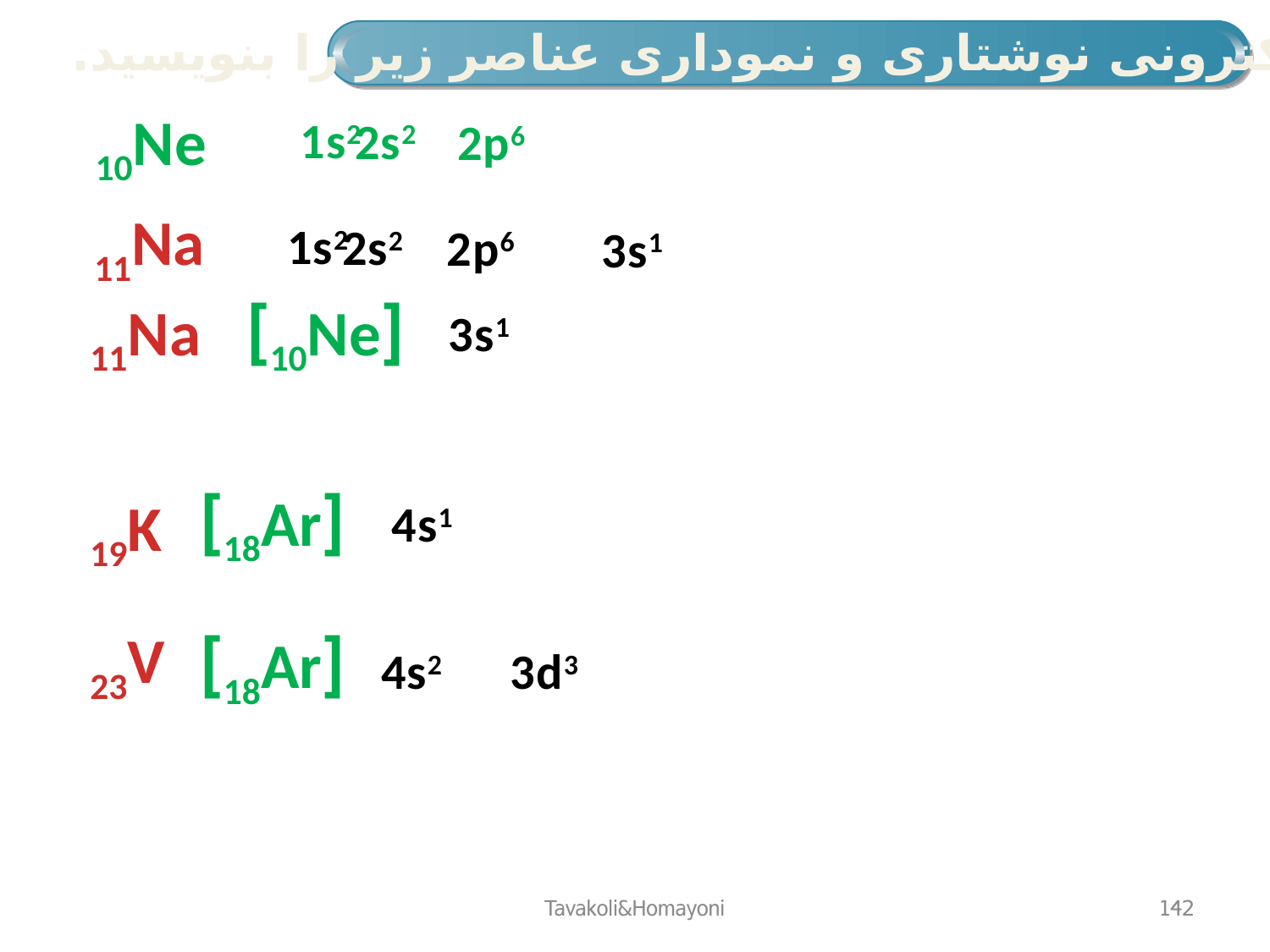

آرایش الکترونی نوشتاری و نموداری عناصر زیر را بنویسید.

10Ne
1s2
2s2
2p6
11Na
1s2
2s2
2p6
3s1
11Na
[10Ne]
3s1
[18Ar]
19K
4s1
23V
[18Ar]
4s2
3d3
Tavakoli&Homayoni
142